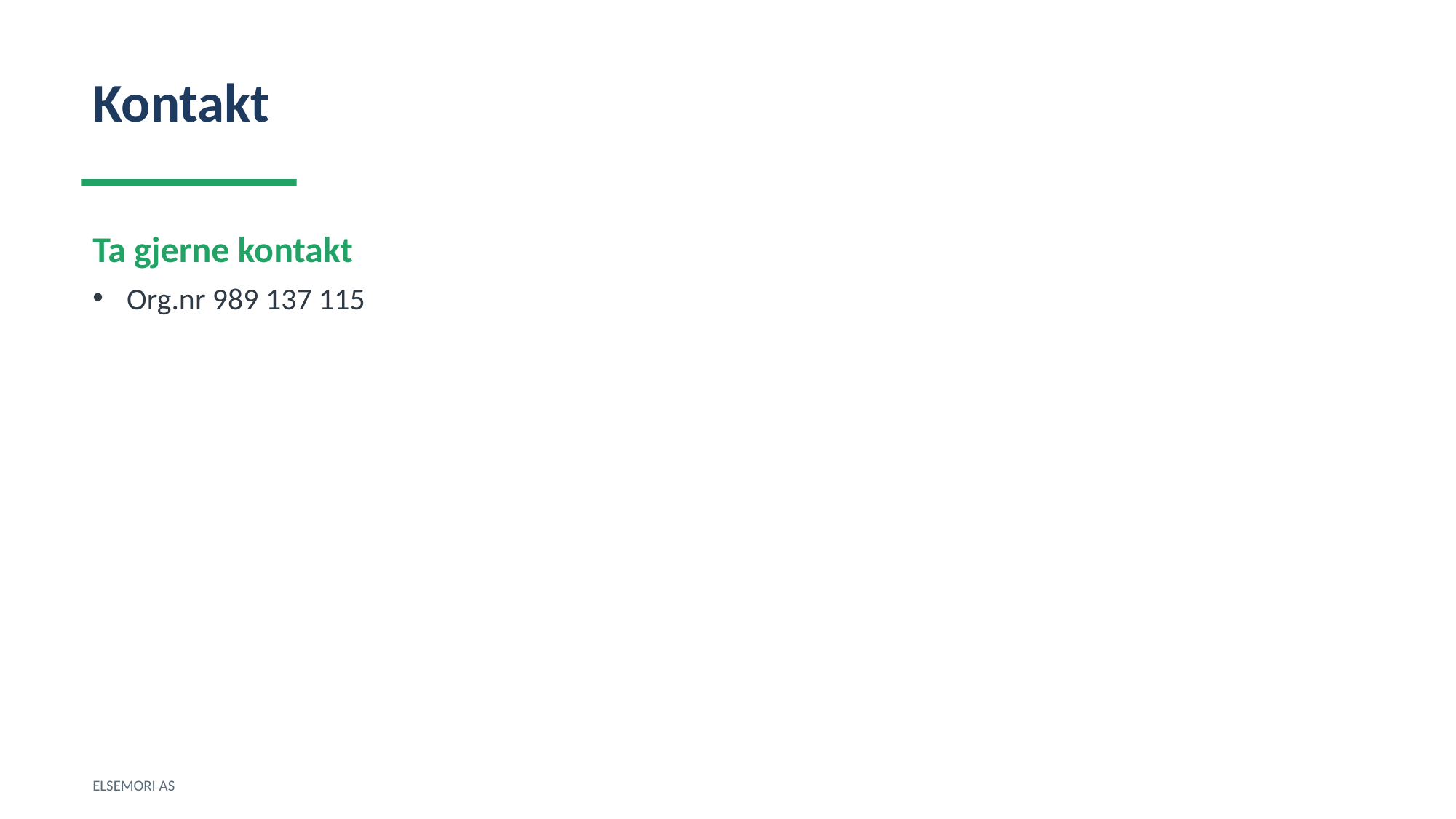

Kontakt

Ta gjerne kontakt
Org.nr 989 137 115
ELSEMORI AS